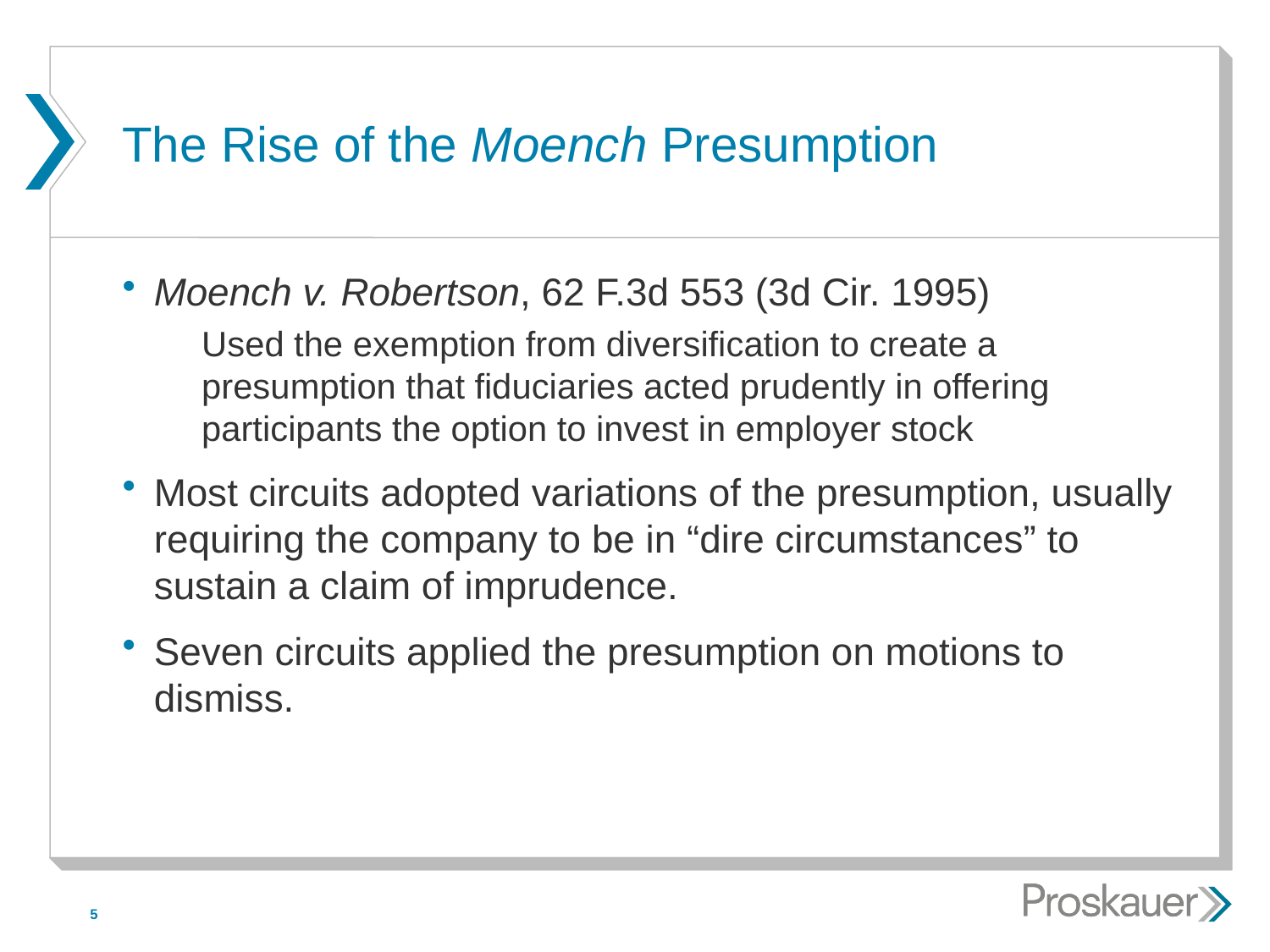

The Rise of the Moench Presumption
Moench v. Robertson, 62 F.3d 553 (3d Cir. 1995)
Used the exemption from diversification to create a presumption that fiduciaries acted prudently in offering participants the option to invest in employer stock
Most circuits adopted variations of the presumption, usually requiring the company to be in “dire circumstances” to sustain a claim of imprudence.
Seven circuits applied the presumption on motions to dismiss.
5